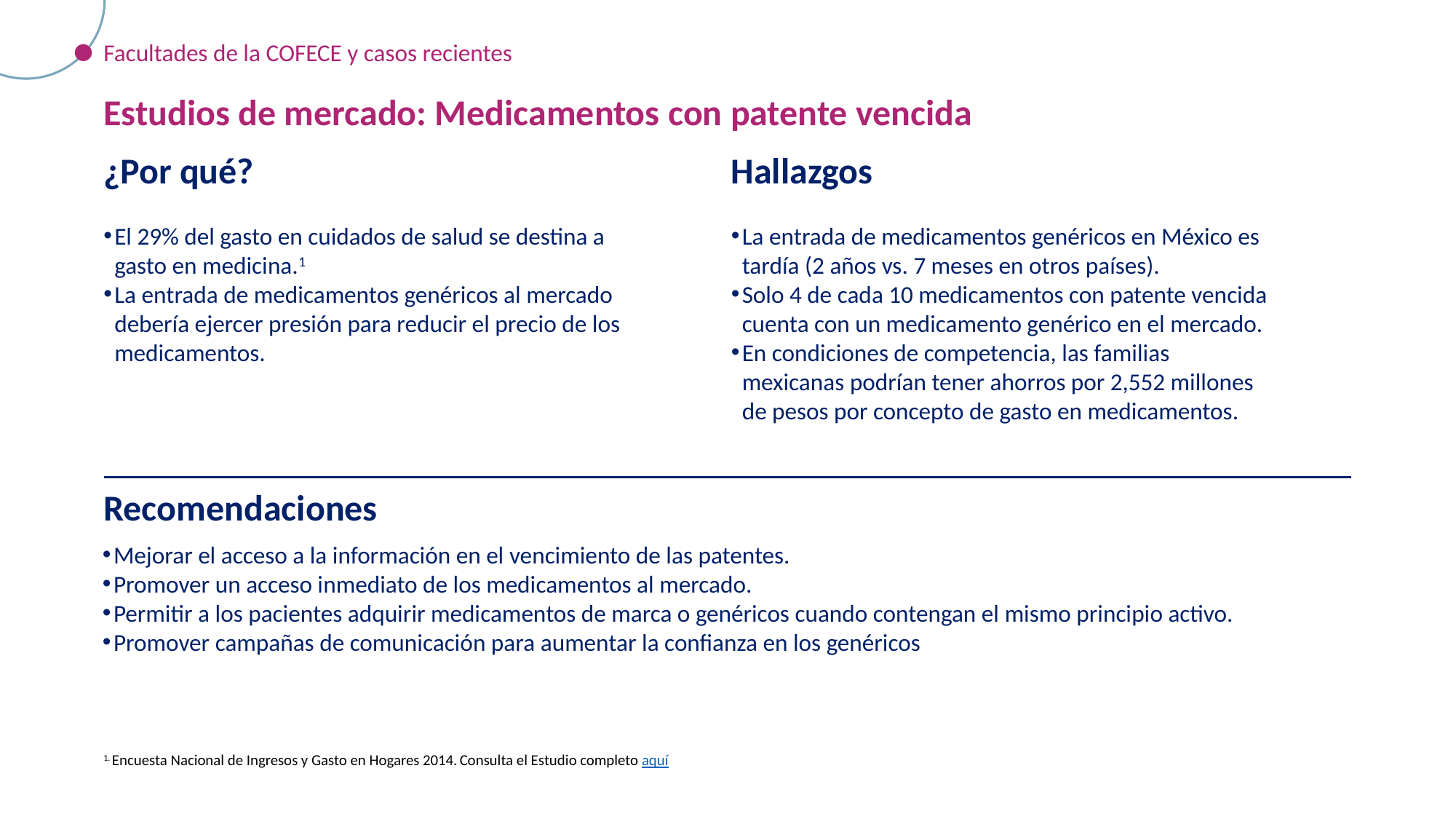

Facultades de la COFECE y casos recientes

Estudios de mercado: Medicamentos con patente vencida
¿Por qué?
Hallazgos
La entrada de medicamentos genéricos en México es tardía (2 años vs. 7 meses en otros países).
Solo 4 de cada 10 medicamentos con patente vencida cuenta con un medicamento genérico en el mercado.
En condiciones de competencia, las familias mexicanas podrían tener ahorros por 2,552 millones de pesos por concepto de gasto en medicamentos.
El 29% del gasto en cuidados de salud se destina a gasto en medicina.1
La entrada de medicamentos genéricos al mercado debería ejercer presión para reducir el precio de los medicamentos.
Recomendaciones
Mejorar el acceso a la información en el vencimiento de las patentes.
Promover un acceso inmediato de los medicamentos al mercado.
Permitir a los pacientes adquirir medicamentos de marca o genéricos cuando contengan el mismo principio activo.
Promover campañas de comunicación para aumentar la confianza en los genéricos
1. Encuesta Nacional de Ingresos y Gasto en Hogares 2014. Consulta el Estudio completo aquí